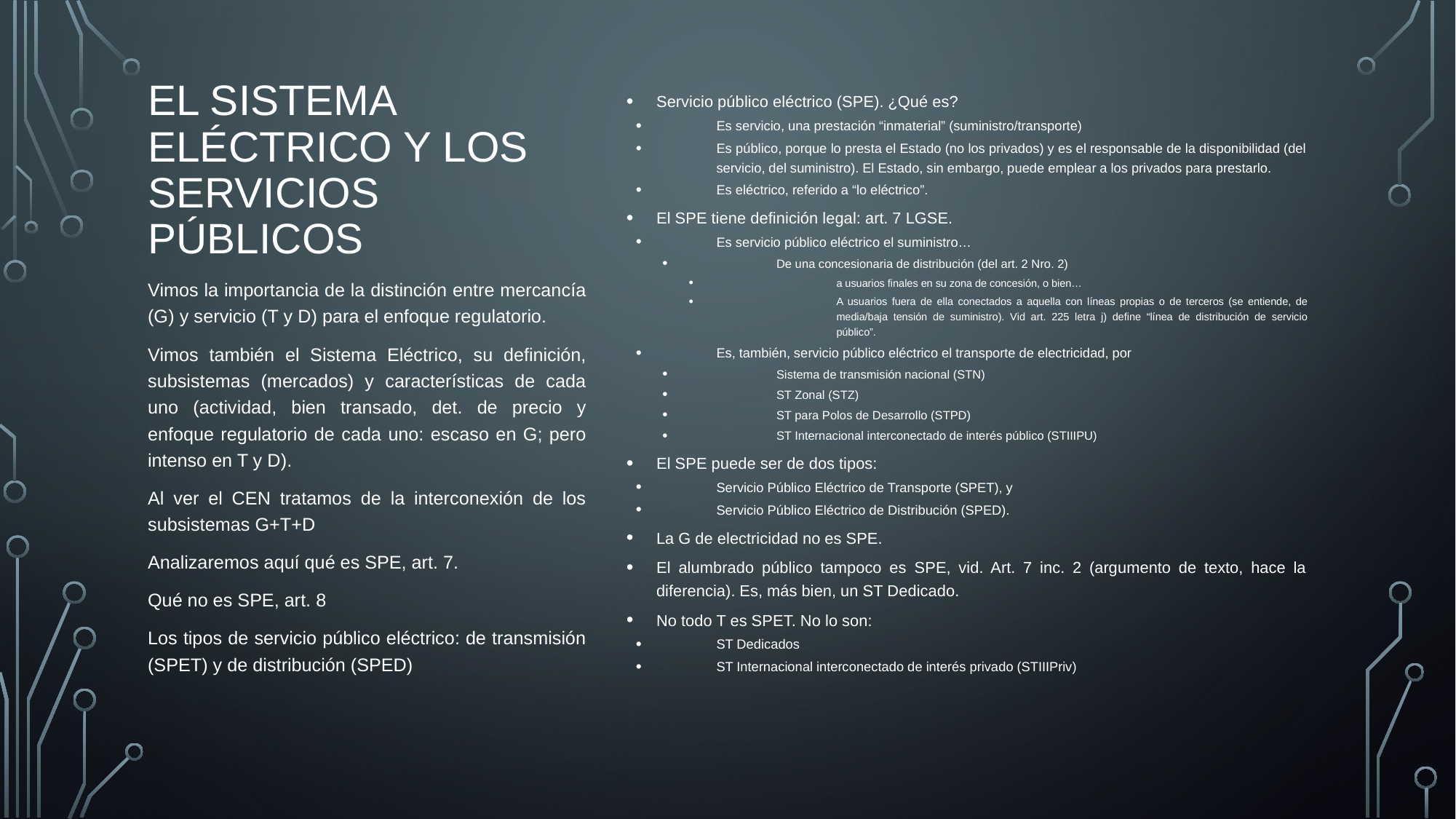

Servicio público eléctrico (SPE). ¿Qué es?
Es servicio, una prestación “inmaterial” (suministro/transporte)
Es público, porque lo presta el Estado (no los privados) y es el responsable de la disponibilidad (del servicio, del suministro). El Estado, sin embargo, puede emplear a los privados para prestarlo.
Es eléctrico, referido a “lo eléctrico”.
El SPE tiene definición legal: art. 7 LGSE.
Es servicio público eléctrico el suministro…
De una concesionaria de distribución (del art. 2 Nro. 2)
a usuarios finales en su zona de concesión, o bien…
A usuarios fuera de ella conectados a aquella con líneas propias o de terceros (se entiende, de media/baja tensión de suministro). Vid art. 225 letra j) define “línea de distribución de servicio público”.
Es, también, servicio público eléctrico el transporte de electricidad, por
Sistema de transmisión nacional (STN)
ST Zonal (STZ)
ST para Polos de Desarrollo (STPD)
ST Internacional interconectado de interés público (STIIIPU)
El SPE puede ser de dos tipos:
Servicio Público Eléctrico de Transporte (SPET), y
Servicio Público Eléctrico de Distribución (SPED).
La G de electricidad no es SPE.
El alumbrado público tampoco es SPE, vid. Art. 7 inc. 2 (argumento de texto, hace la diferencia). Es, más bien, un ST Dedicado.
No todo T es SPET. No lo son:
ST Dedicados
ST Internacional interconectado de interés privado (STIIIPriv)
# El sistema eléctrico y los servicios públicos
Vimos la importancia de la distinción entre mercancía (G) y servicio (T y D) para el enfoque regulatorio.
Vimos también el Sistema Eléctrico, su definición, subsistemas (mercados) y características de cada uno (actividad, bien transado, det. de precio y enfoque regulatorio de cada uno: escaso en G; pero intenso en T y D).
Al ver el CEN tratamos de la interconexión de los subsistemas G+T+D
Analizaremos aquí qué es SPE, art. 7.
Qué no es SPE, art. 8
Los tipos de servicio público eléctrico: de transmisión (SPET) y de distribución (SPED)